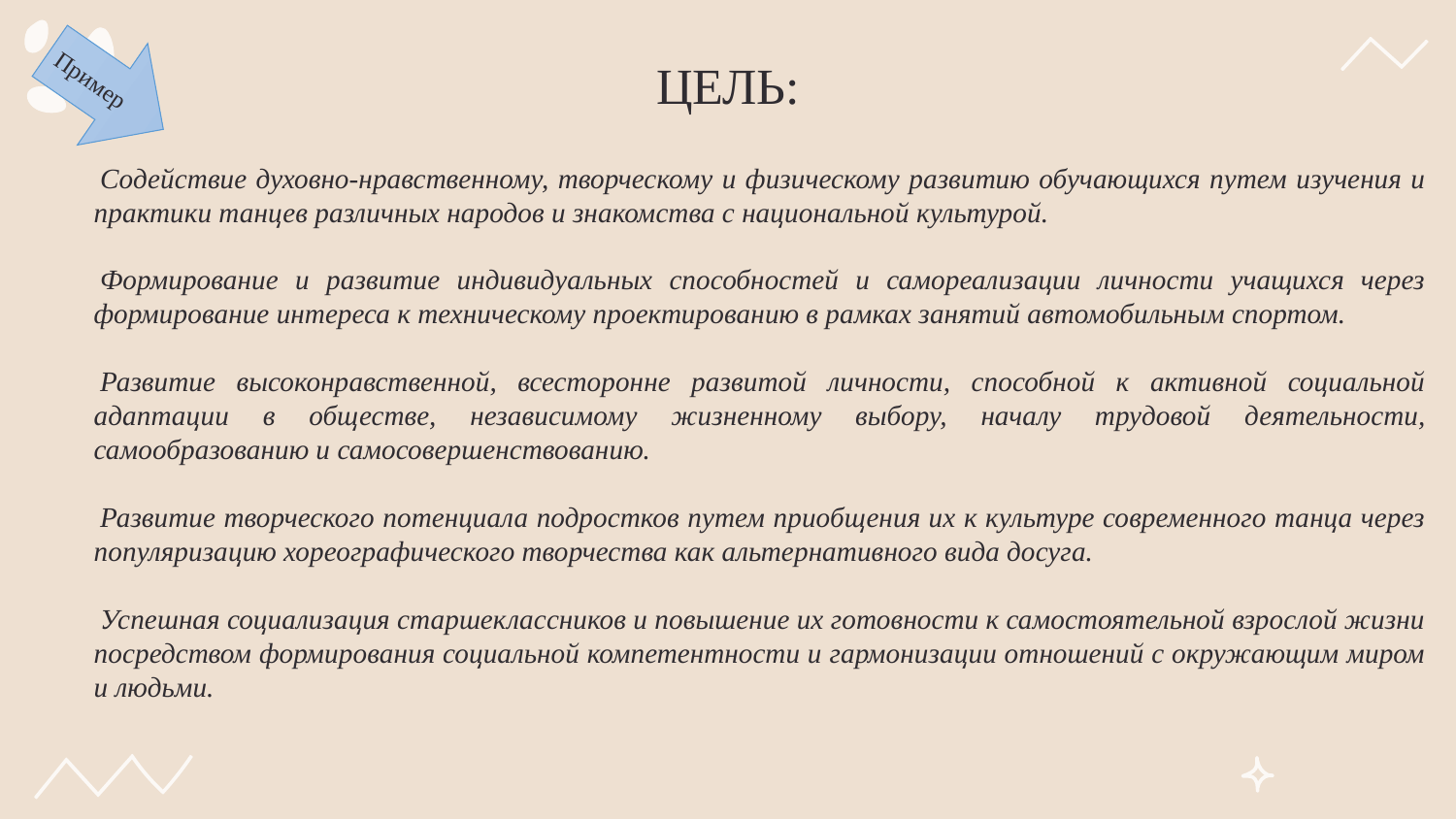

Пример
# ЦЕЛЬ:

Содействие духовно-нравственному, творческому и физическому развитию обучающихся путем изучения и практики танцев различных народов и знакомства с национальной культурой.

Формирование и развитие индивидуальных способностей и самореализации личности учащихся через формирование интереса к техническому проектированию в рамках занятий автомобильным спортом.

Развитие высоконравственной, всесторонне развитой личности, способной к активной социальной адаптации в обществе, независимому жизненному выбору, началу трудовой деятельности, самообразованию и самосовершенствованию.

Развитие творческого потенциала подростков путем приобщения их к культуре современного танца через популяризацию хореографического творчества как альтернативного вида досуга.

Успешная социализация старшеклассников и повышение их готовности к самостоятельной взрослой жизни посредством формирования социальной компетентности и гармонизации отношений с окружающим миром и людьми.